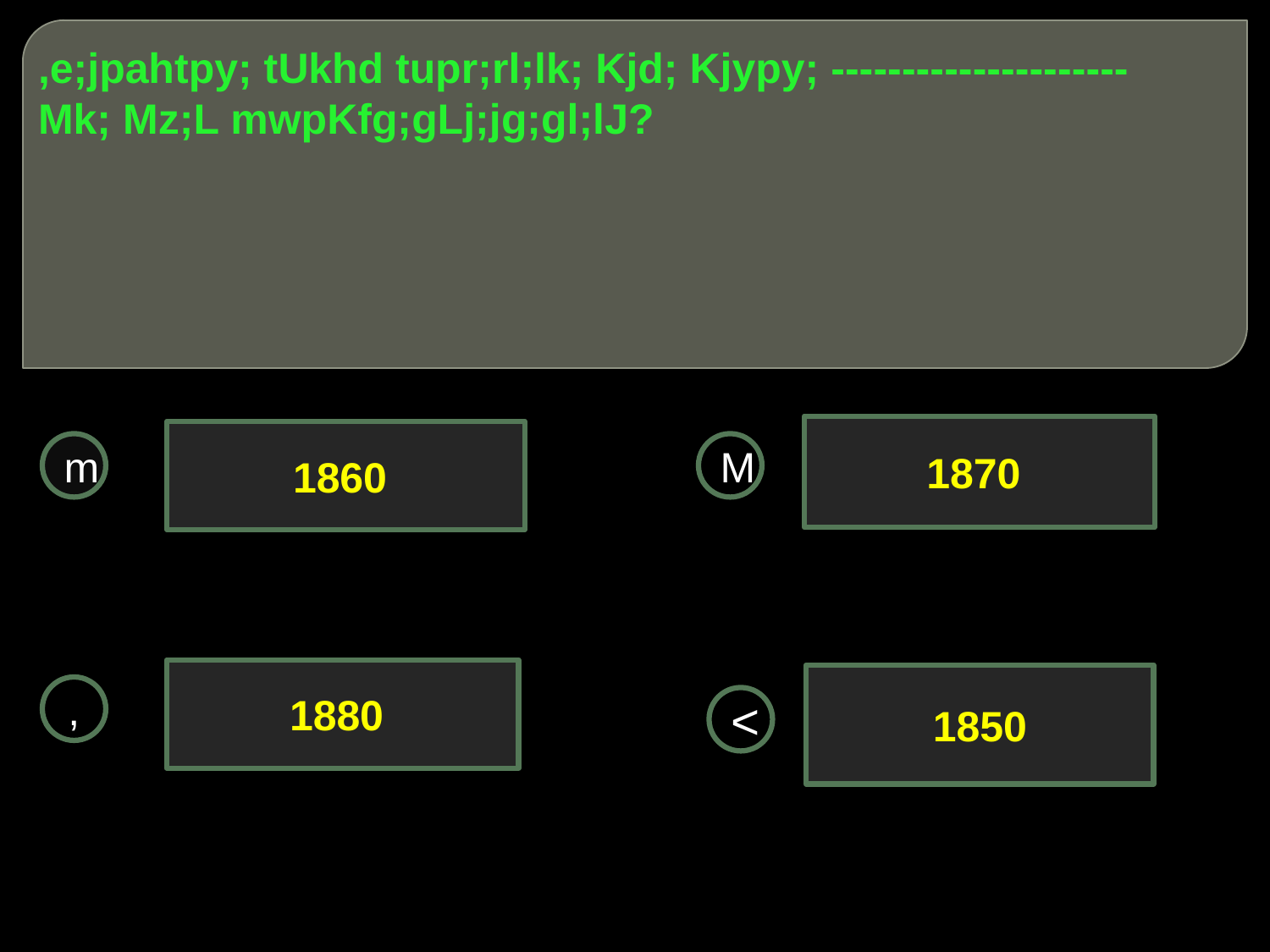

# ,e;jpahtpy; tUkhd tupr;rl;lk; Kjd; Kjypy; --------------------- Mk; Mz;L mwpKfg;gLj;jg;gl;lJ?
1870
1860
m

M
1880
1850
,
<